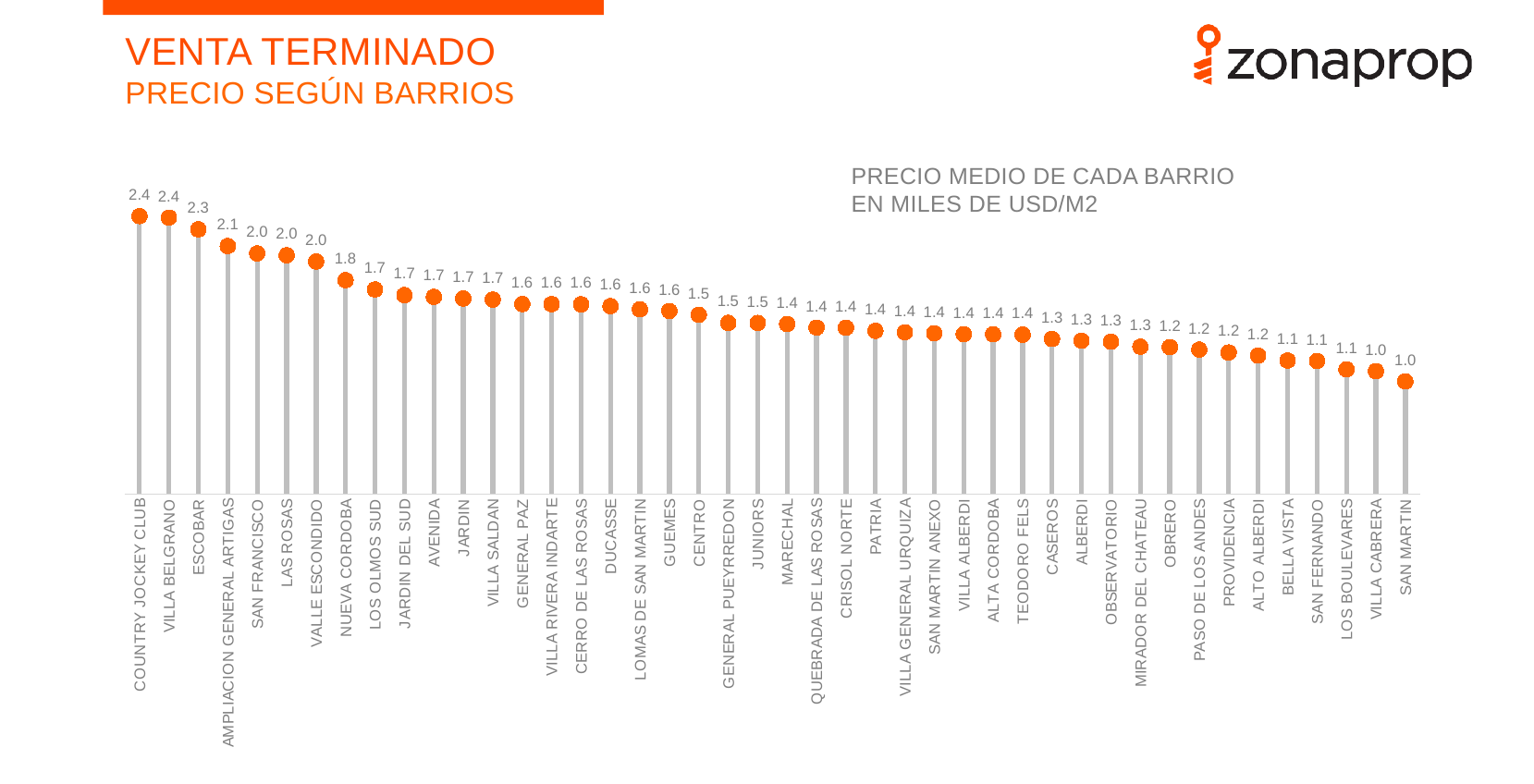

VENTA TERMINADO
PRECIO SEGÚN BARRIOS

PRECIO MEDIO DE CADA BARRIO
EN MILES DE USD/M2

### Chart

| Category |  |  |
|---|---|---|
| COUNTRY JOCKEY CLUB | 2.3630163933901436 | 2.3630163933901436 |
| VILLA BELGRANO | 2.3507215090747766 | 2.3507215090747766 |
| ESCOBAR | 2.2504273508232098 | 2.2504273508232098 |
| AMPLIACION GENERAL ARTIGAS | 2.108791383176047 | 2.108791383176047 |
| SAN FRANCISCO | 2.0458302075687067 | 2.0458302075687067 |
| LAS ROSAS | 2.0293898408780033 | 2.0293898408780033 |
| VALLE ESCONDIDO | 1.9766411646021167 | 1.9766411646021167 |
| NUEVA CORDOBA | 1.8179415730770434 | 1.8179415730770434 |
| LOS OLMOS SUD | 1.7390931565754466 | 1.7390931565754466 |
| JARDIN DEL SUD | 1.6913176794075269 | 1.6913176794075269 |
| AVENIDA | 1.6760293878961399 | 1.6760293878961399 |
| JARDIN | 1.6623780248527902 | 1.6623780248527902 |
| VILLA SALDAN | 1.6532029084394768 | 1.6532029084394768 |
| GENERAL PAZ | 1.61489405103004 | 1.61489405103004 |
| VILLA RIVERA INDARTE | 1.614420974977893 | 1.614420974977893 |
| CERRO DE LAS ROSAS | 1.6131823128562197 | 1.6131823128562197 |
| DUCASSE | 1.5973235645932966 | 1.5973235645932966 |
| LOMAS DE SAN MARTIN | 1.569720835809063 | 1.569720835809063 |
| GUEMES | 1.5562055793210565 | 1.5562055793210565 |
| CENTRO | 1.5238077714849698 | 1.5238077714849698 |
| GENERAL PUEYRREDON | 1.4547075578588635 | 1.4547075578588635 |
| JUNIORS | 1.4542072669432233 | 1.4542072669432233 |
| MARECHAL | 1.4446730305025202 | 1.4446730305025202 |
| QUEBRADA DE LAS ROSAS | 1.4149045224207801 | 1.4149045224207801 |
| CRISOL NORTE | 1.4140088627845333 | 1.4140088627845333 |
| PATRIA | 1.38697802263582 | 1.38697802263582 |
| VILLA GENERAL URQUIZA | 1.37504976536775 | 1.37504976536775 |
| SAN MARTIN ANEXO | 1.3667222667694767 | 1.3667222667694767 |
| VILLA ALBERDI | 1.3591164957650768 | 1.3591164957650768 |
| ALTA CORDOBA | 1.3576429940946266 | 1.3576429940946266 |
| TEODORO FELS | 1.35459698277587 | 1.35459698277587 |
| CASEROS | 1.3177777777777735 | 1.3177777777777735 |
| ALBERDI | 1.3034251835392934 | 1.3034251835392934 |
| OBSERVATORIO | 1.2949643831564734 | 1.2949643831564734 |
| MIRADOR DEL CHATEAU | 1.25213325147856 | 1.25213325147856 |
| OBRERO | 1.24907514147046 | 1.24907514147046 |
| PASO DE LOS ANDES | 1.2270861680260967 | 1.2270861680260967 |
| PROVIDENCIA | 1.2026871076921 | 1.2026871076921 |
| ALTO ALBERDI | 1.17651252691918 | 1.17651252691918 |
| BELLA VISTA | 1.1346841704718365 | 1.1346841704718365 |
| SAN FERNANDO | 1.1307085211959 | 1.1307085211959 |
| LOS BOULEVARES | 1.0596867229396867 | 1.0596867229396867 |
| VILLA CABRERA | 1.0434401709401677 | 1.0434401709401677 |
| SAN MARTIN | 0.9570735119327414 | 0.9570735119327414 |